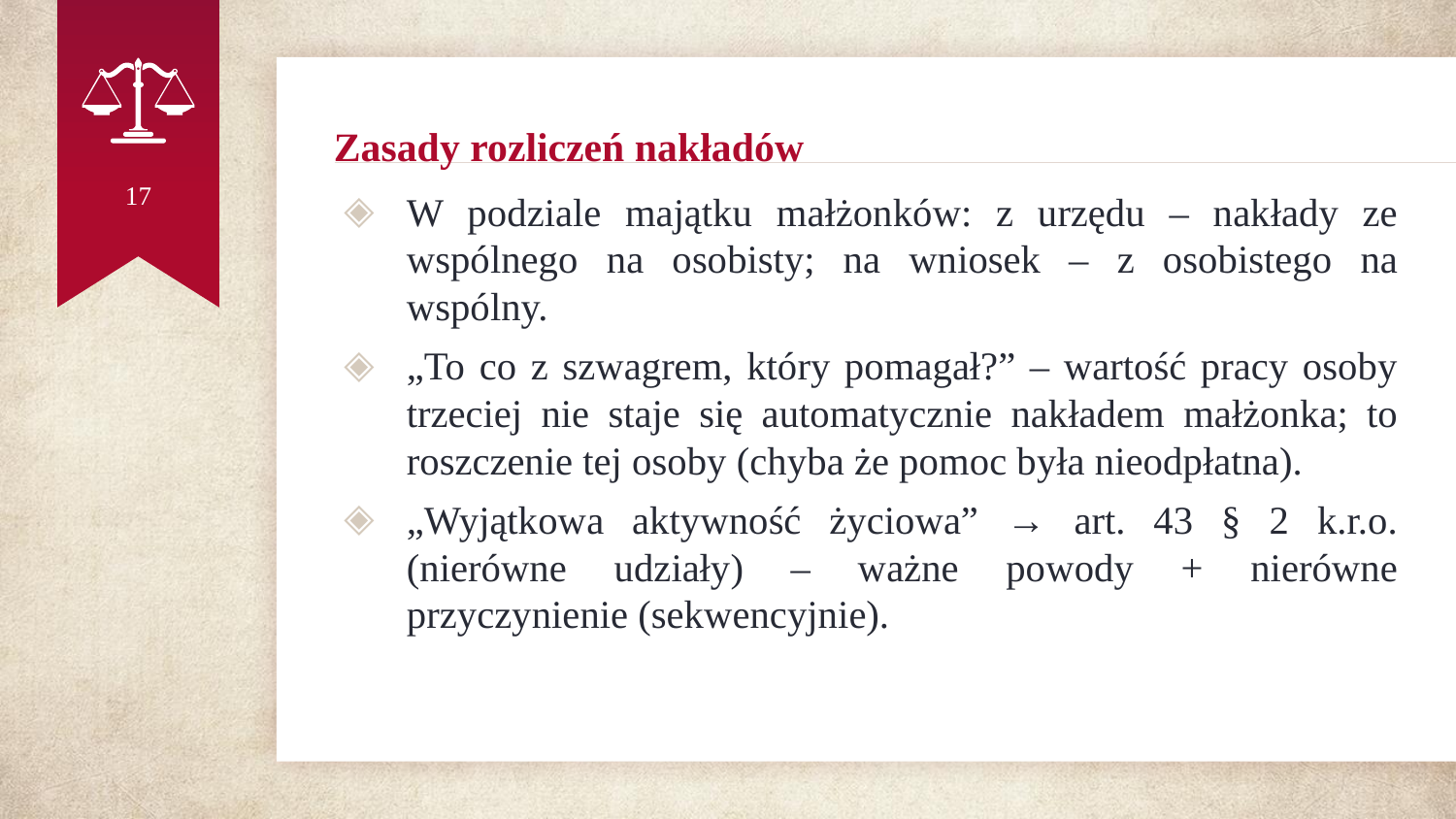

# Zasady rozliczeń nakładów
17
W podziale majątku małżonków: z urzędu – nakłady ze wspólnego na osobisty; na wniosek – z osobistego na wspólny.
„To co z szwagrem, który pomagał?” – wartość pracy osoby trzeciej nie staje się automatycznie nakładem małżonka; to roszczenie tej osoby (chyba że pomoc była nieodpłatna).
„Wyjątkowa aktywność życiowa” → art. 43 § 2 k.r.o. (nierówne udziały) – ważne powody + nierówne przyczynienie (sekwencyjnie).